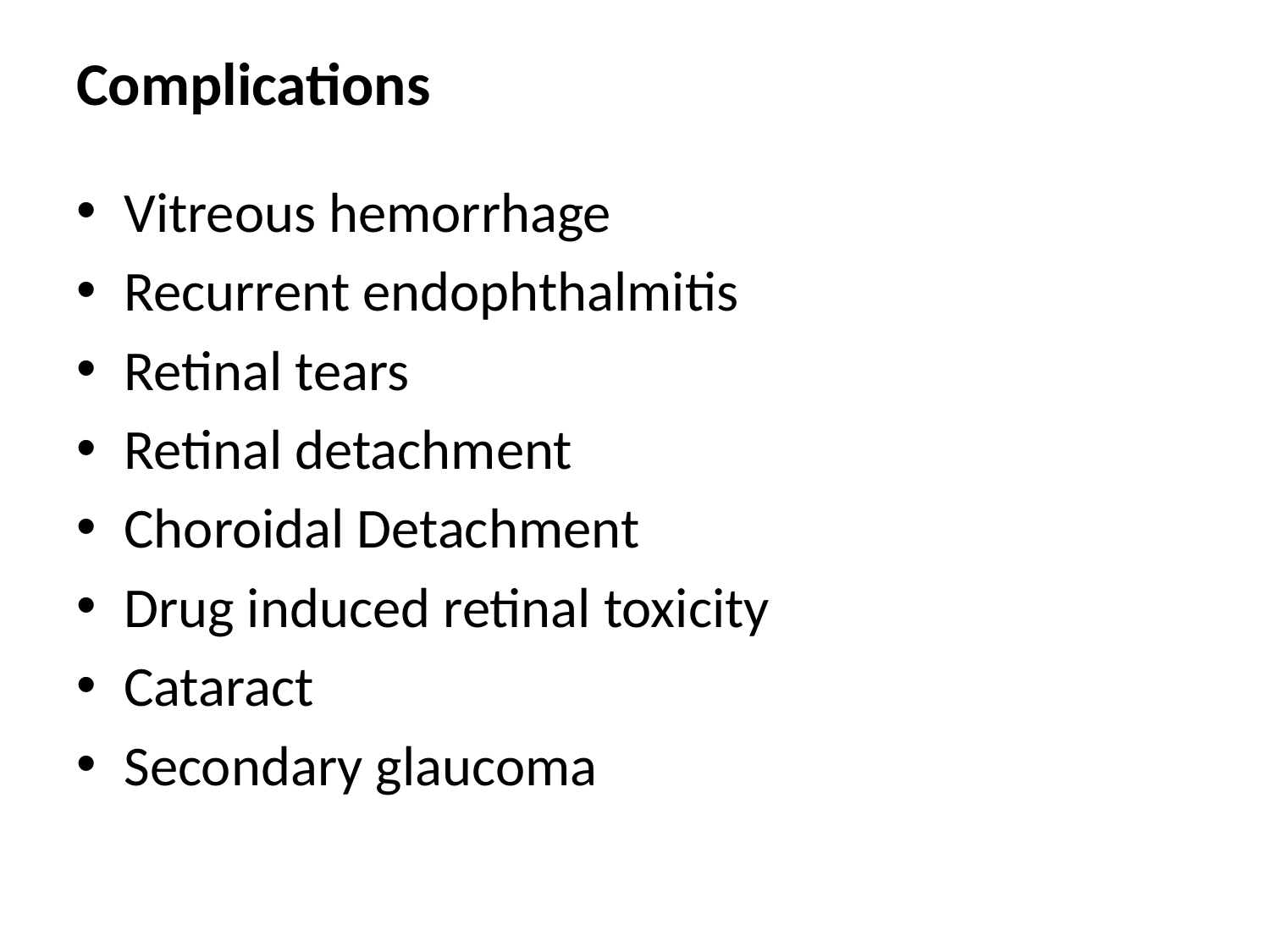

# Complications
Vitreous hemorrhage
Recurrent endophthalmitis
Retinal tears
Retinal detachment
Choroidal Detachment
Drug induced retinal toxicity
Cataract
Secondary glaucoma